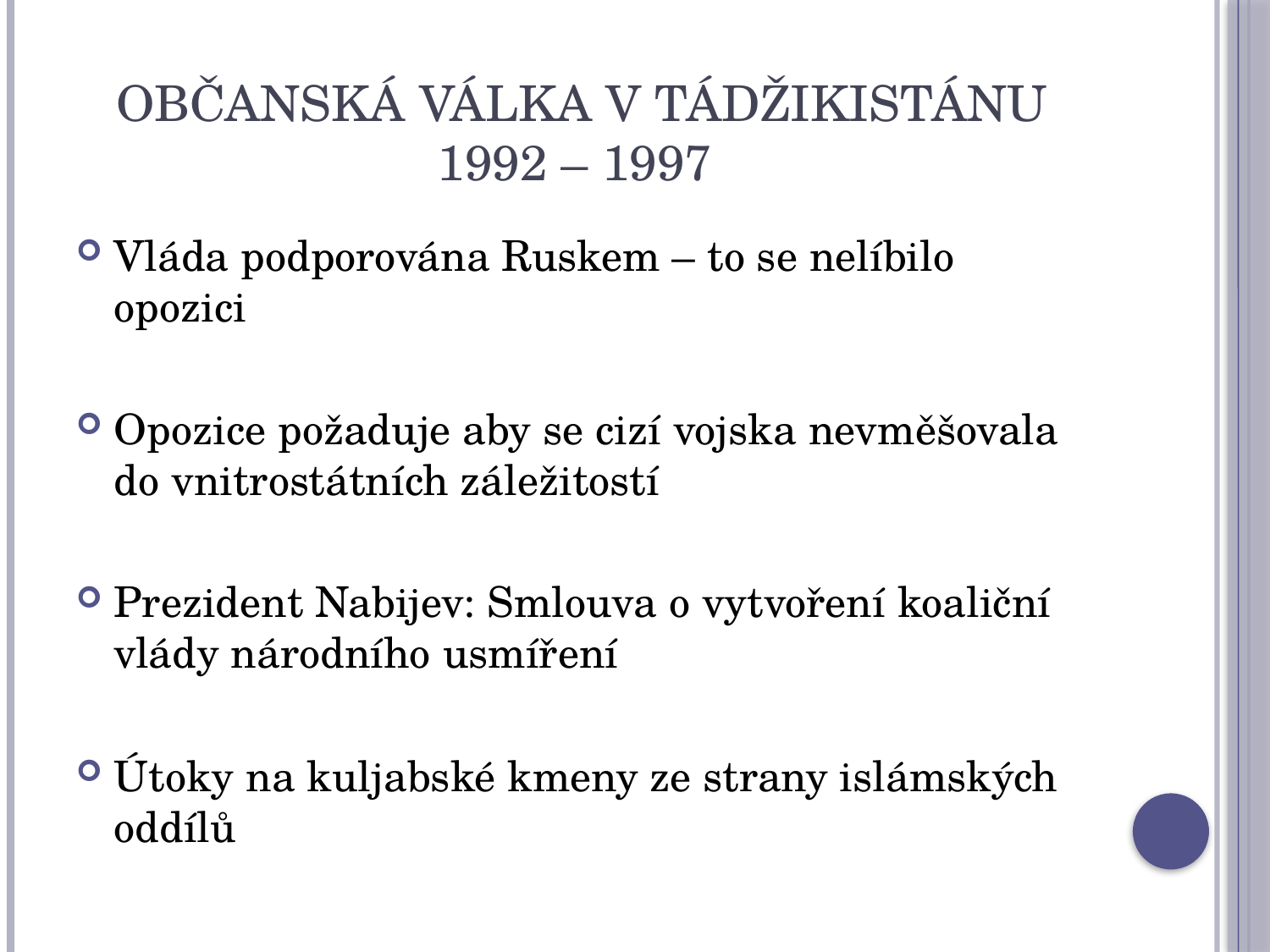

# OBČANSKÁ VÁLKA V TÁDŽIKISTÁNU 1992 – 1997
Vláda podporována Ruskem – to se nelíbilo opozici

Opozice požaduje aby se cizí vojska nevměšovala do vnitrostátních záležitostí

Prezident Nabijev: Smlouva o vytvoření koaliční vlády národního usmíření

Útoky na kuljabské kmeny ze strany islámských oddílů